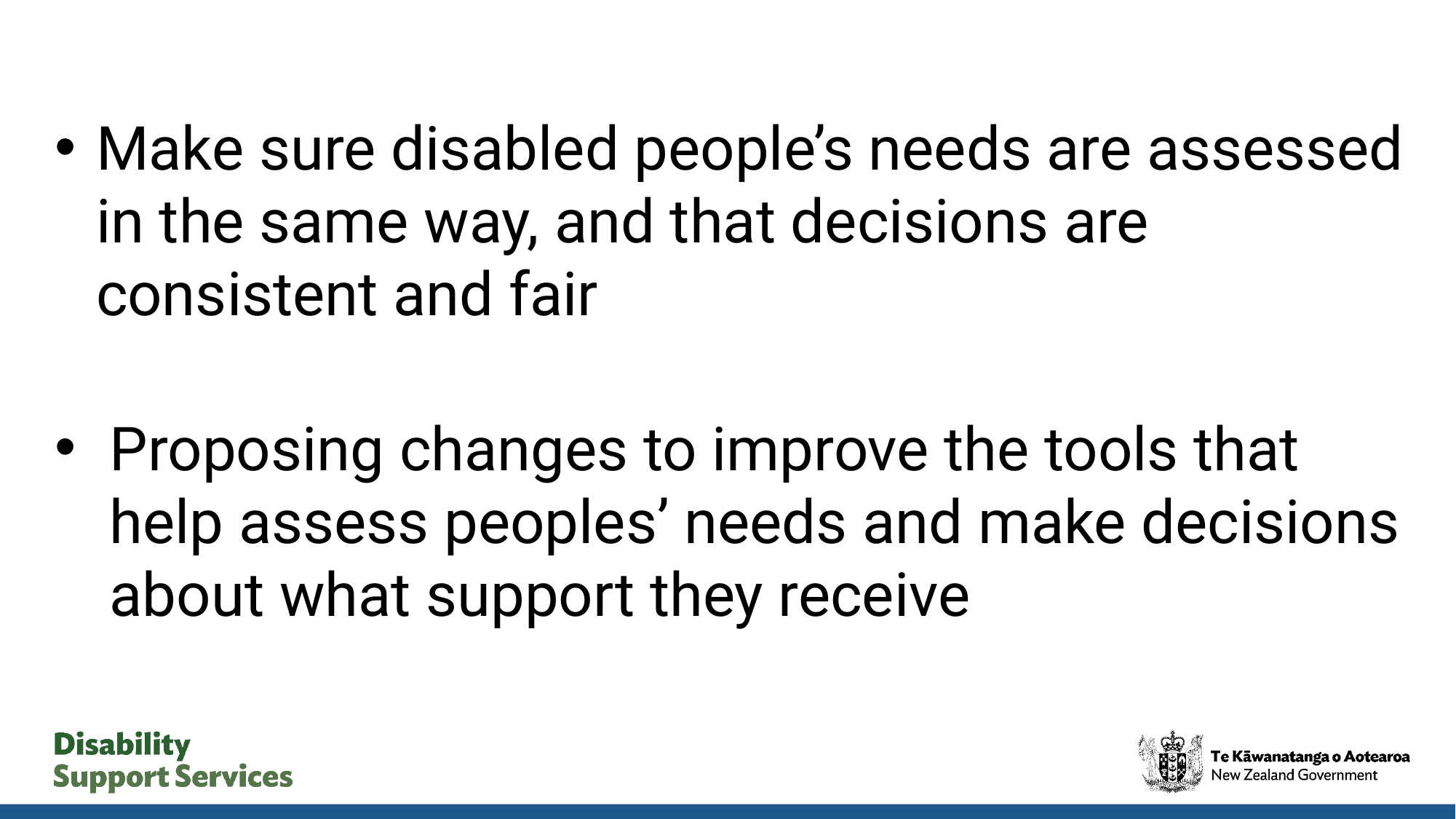

Make sure disabled people’s needs are assessed in the same way, and that decisions are consistent and fair
Proposing changes to improve the tools that help assess peoples’ needs and make decisions about what support they receive